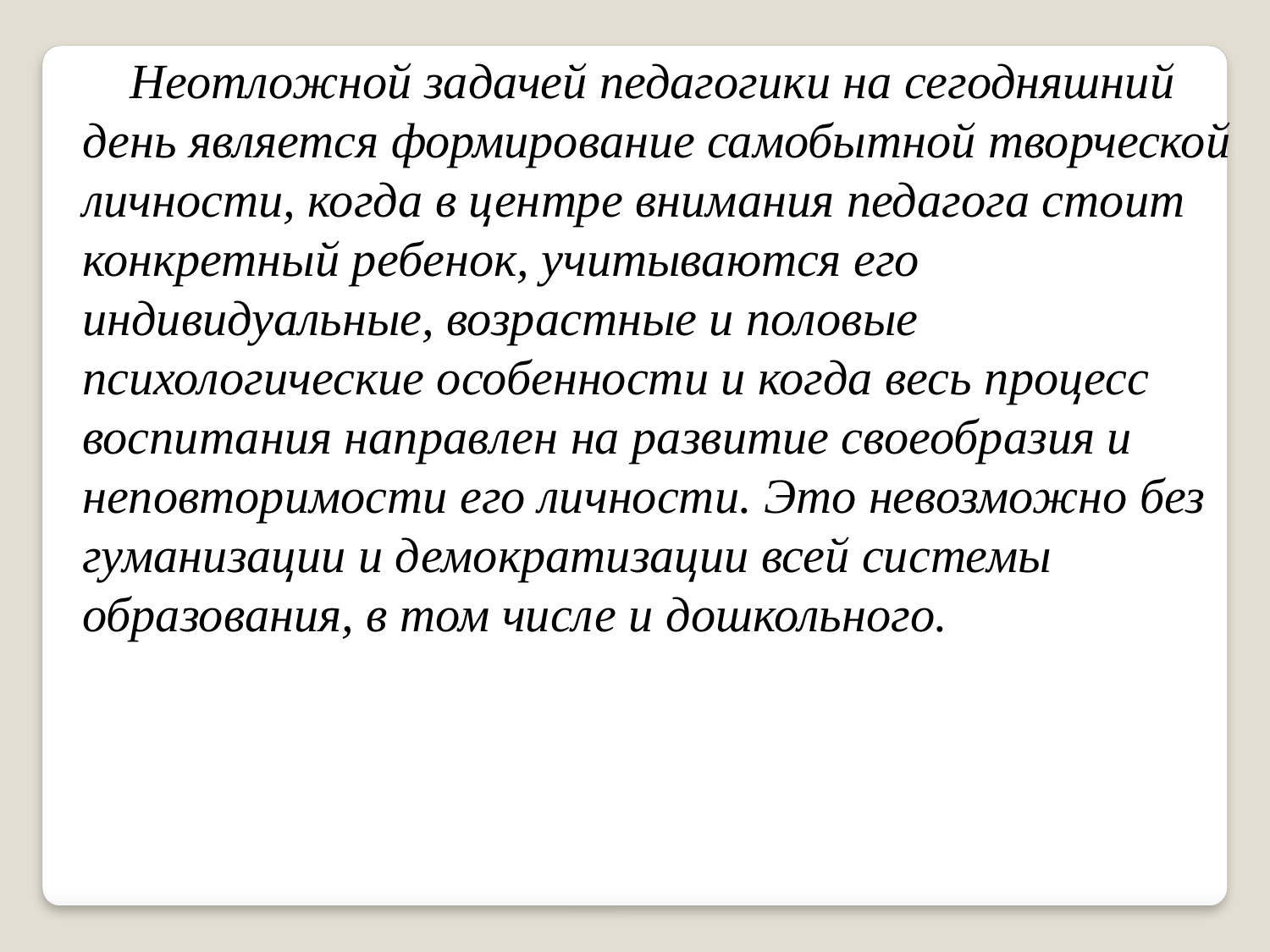

Неотложной задачей педагогики на сегодняшний день является формирование самобытной творческой личности, когда в центре внимания педагога стоит конкретный ребенок, учитываются его индивидуальные, возрастные и половые психологические особенности и когда весь процесс воспитания направлен на развитие своеобразия и неповторимости его личности. Это невозможно без гуманизации и демократизации всей системы образования, в том числе и дошкольного.